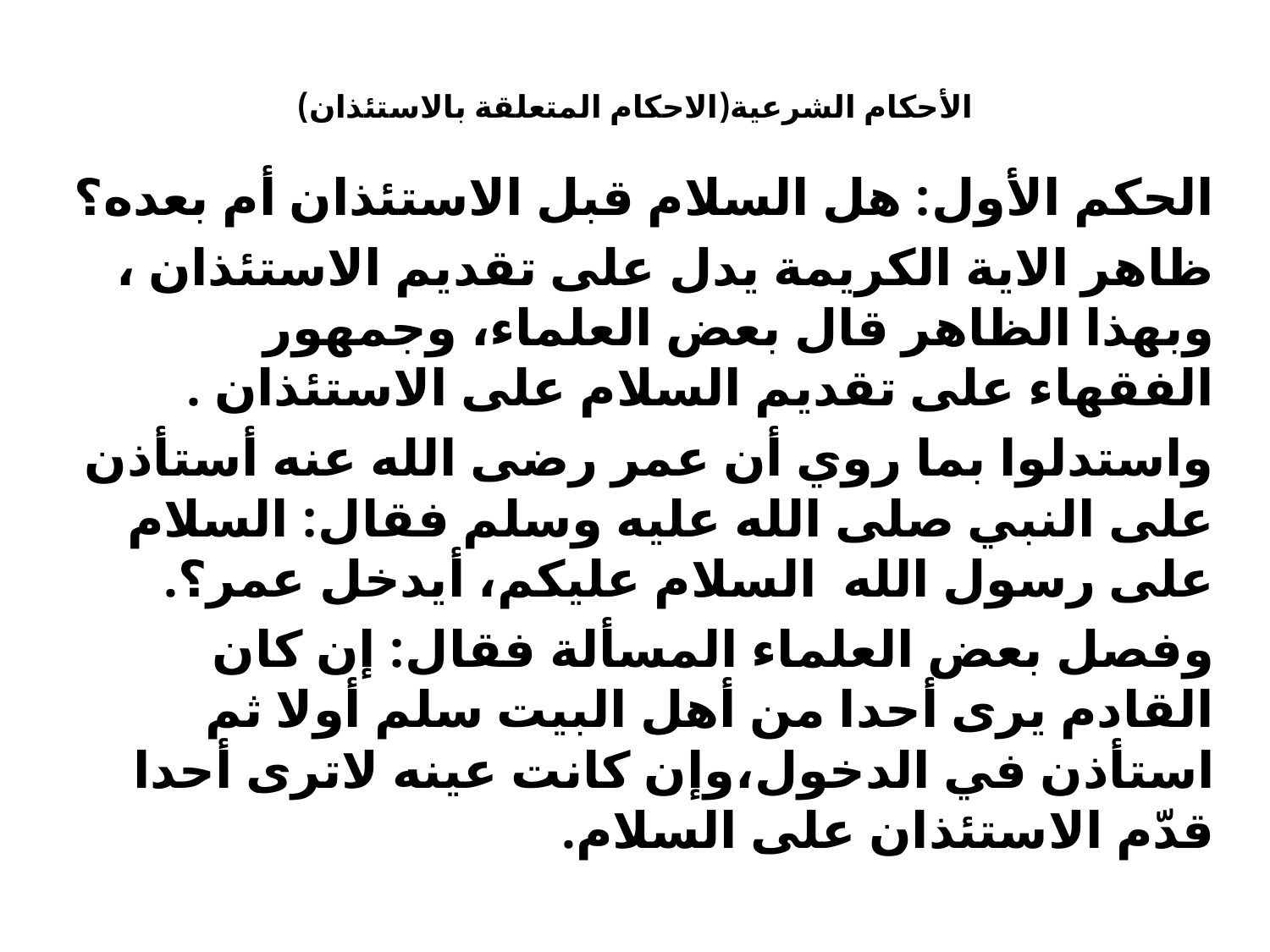

# الأحكام الشرعية(الاحكام المتعلقة بالاستئذان)
الحكم الأول: هل السلام قبل الاستئذان أم بعده؟
ظاهر الاية الكريمة يدل على تقديم الاستئذان ، وبهذا الظاهر قال بعض العلماء، وجمهور الفقهاء على تقديم السلام على الاستئذان .
واستدلوا بما روي أن عمر رضى الله عنه أستأذن على النبي صلى الله عليه وسلم فقال: السلام على رسول الله  السلام عليكم، أيدخل عمر؟.
وفصل بعض العلماء المسألة فقال: إن كان القادم يرى أحدا من أهل البيت سلم أولا ثم استأذن في الدخول،وإن كانت عينه لاترى أحدا قدّم الاستئذان على السلام.